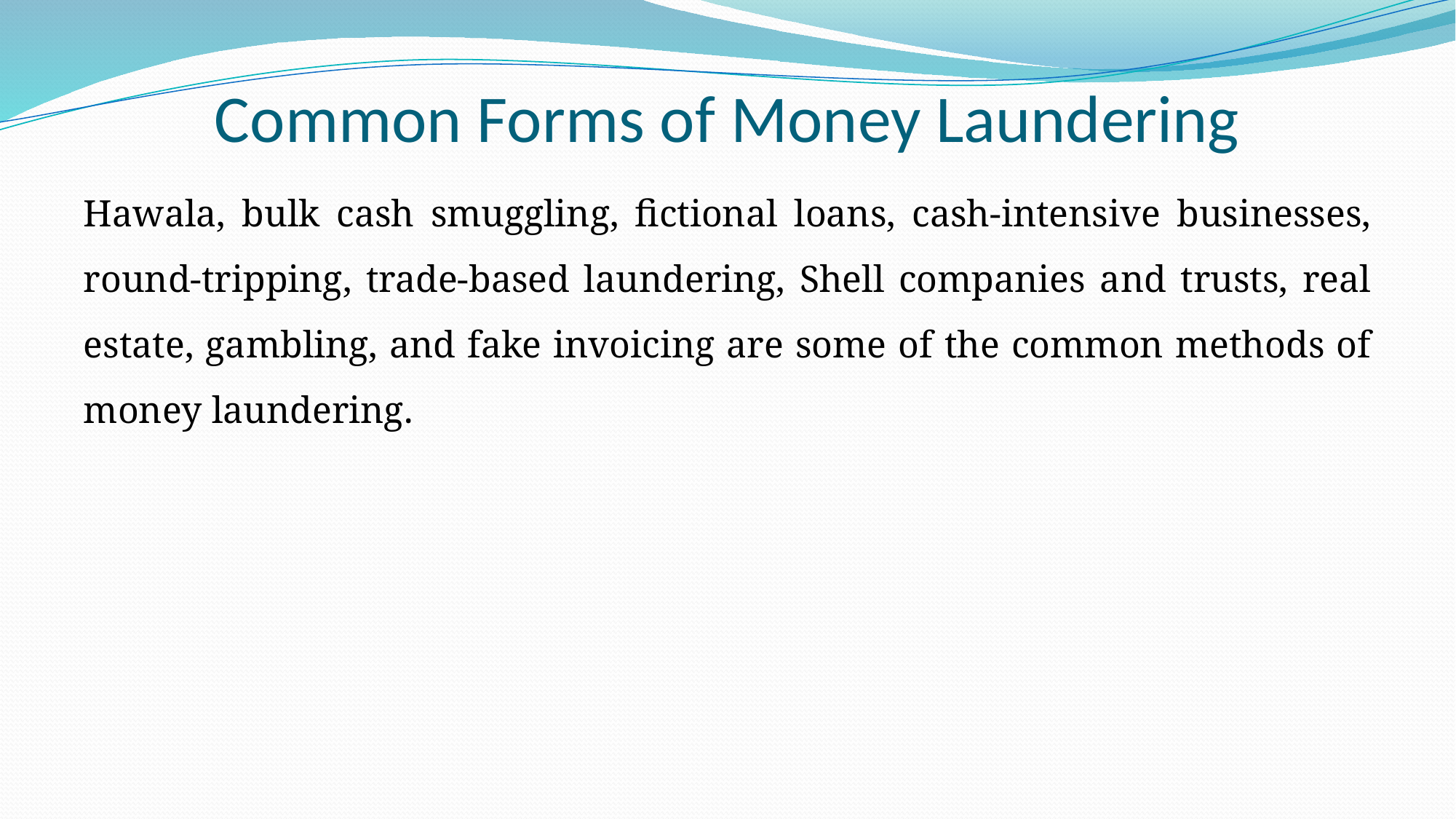

# Common Forms of Money Laundering
Hawala, bulk cash smuggling, fictional loans, cash-intensive businesses, round-tripping, trade-based laundering, Shell companies and trusts, real estate, gambling, and fake invoicing are some of the common methods of money laundering.